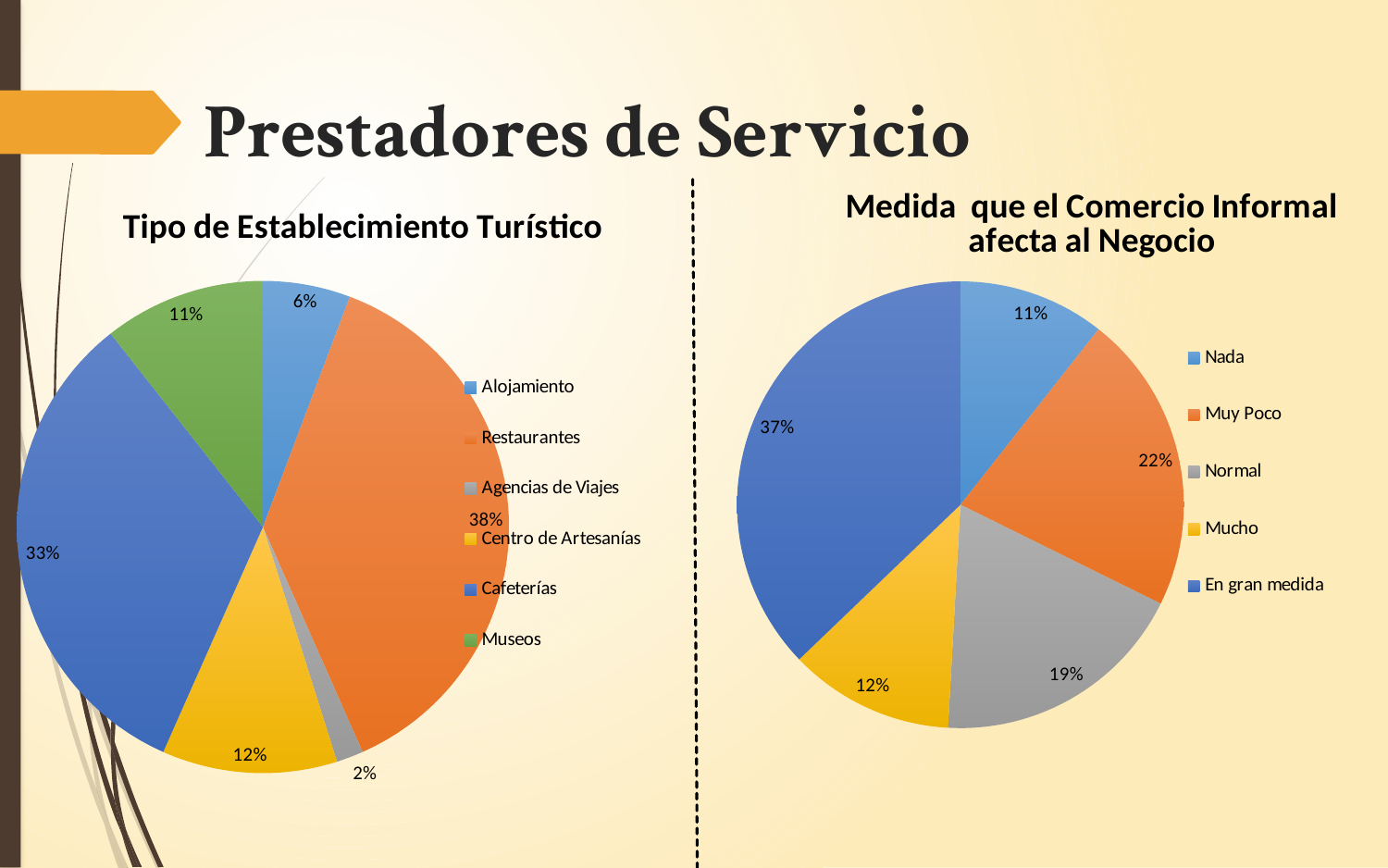

# Prestadores de Servicio

### Chart: Medida  que el Comercio Informal afecta al Negocio

| Category |  |
|---|---|
| Nada | 24.0 |
| Muy Poco | 49.0 |
| Normal | 42.0 |
| Mucho | 27.0 |
| En gran medida | 84.0 |

### Chart: Tipo de Establecimiento Turístico

| Category |  |
|---|---|
| Alojamiento | 13.0 |
| Restaurantes | 85.0 |
| Agencias de Viajes | 4.0 |
| Centro de Artesanías | 26.0 |
| Cafeterías | 74.0 |
| Museos | 24.0 |